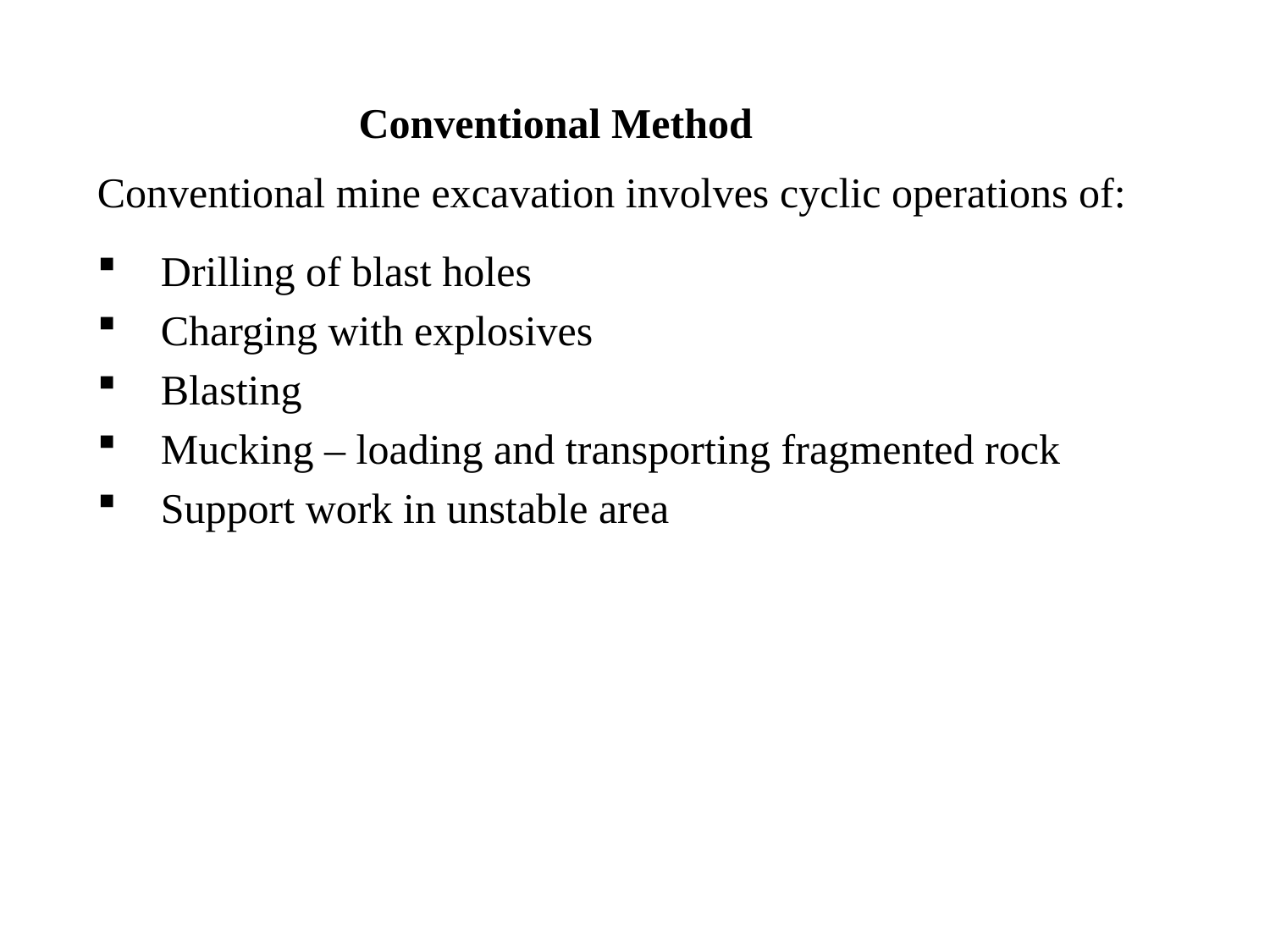

# Conventional Method
Conventional mine excavation involves cyclic operations of:

Drilling of blast holes
Charging with explosives
Blasting
Mucking – loading and transporting fragmented rock
Support work in unstable area